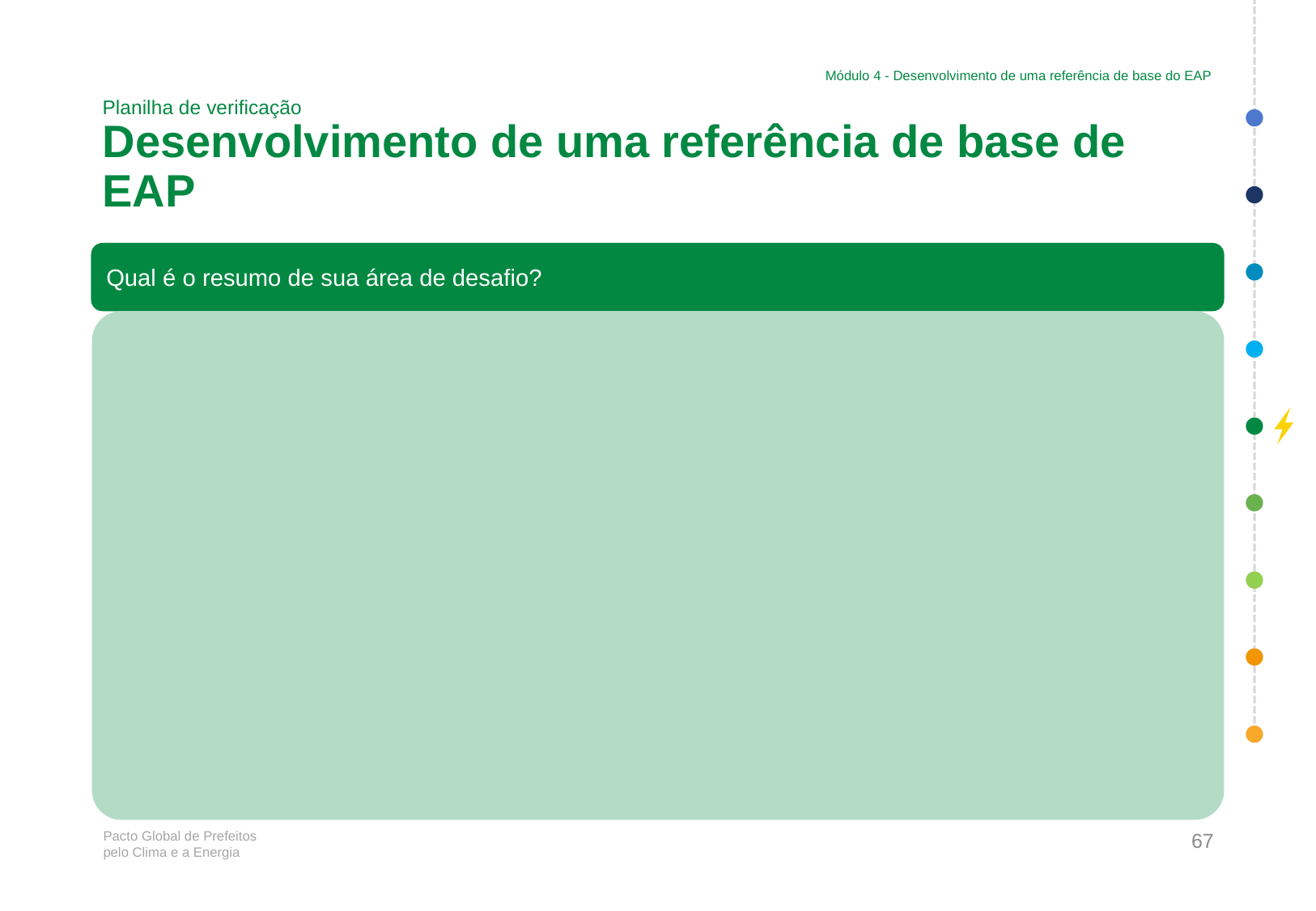

Módulo 4 - Desenvolvimento de uma referência de base do EAP
# Planilha de verificação Desenvolvimento de uma referência de base de EAP

Qual é o resumo de sua área de desafio?

67